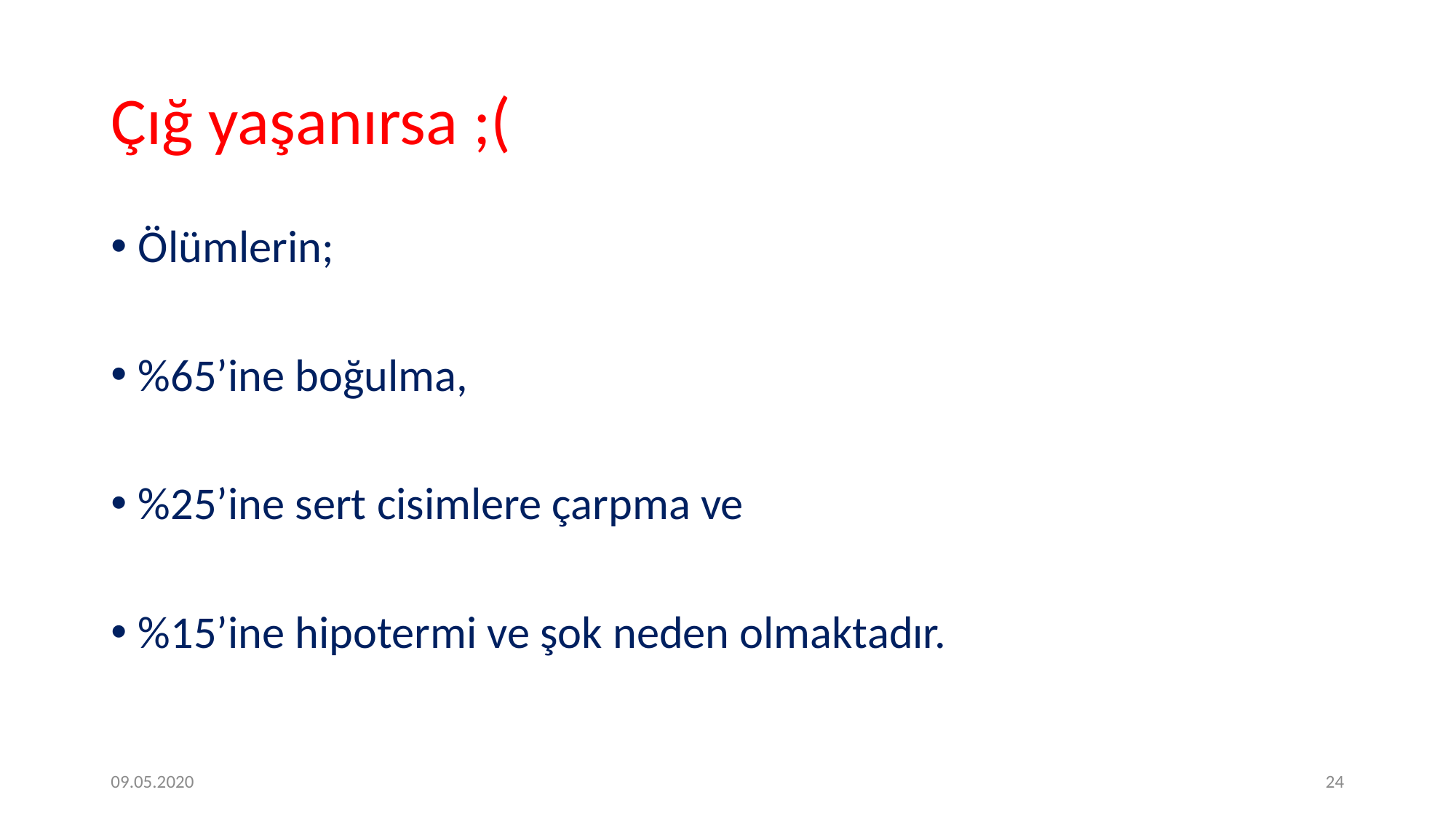

# Çığ yaşanırsa ;(
Ölümlerin;

%65’ine boğulma,

%25’ine sert cisimlere çarpma ve

%15’ine hipotermi ve şok neden olmaktadır.
09.05.2020
24